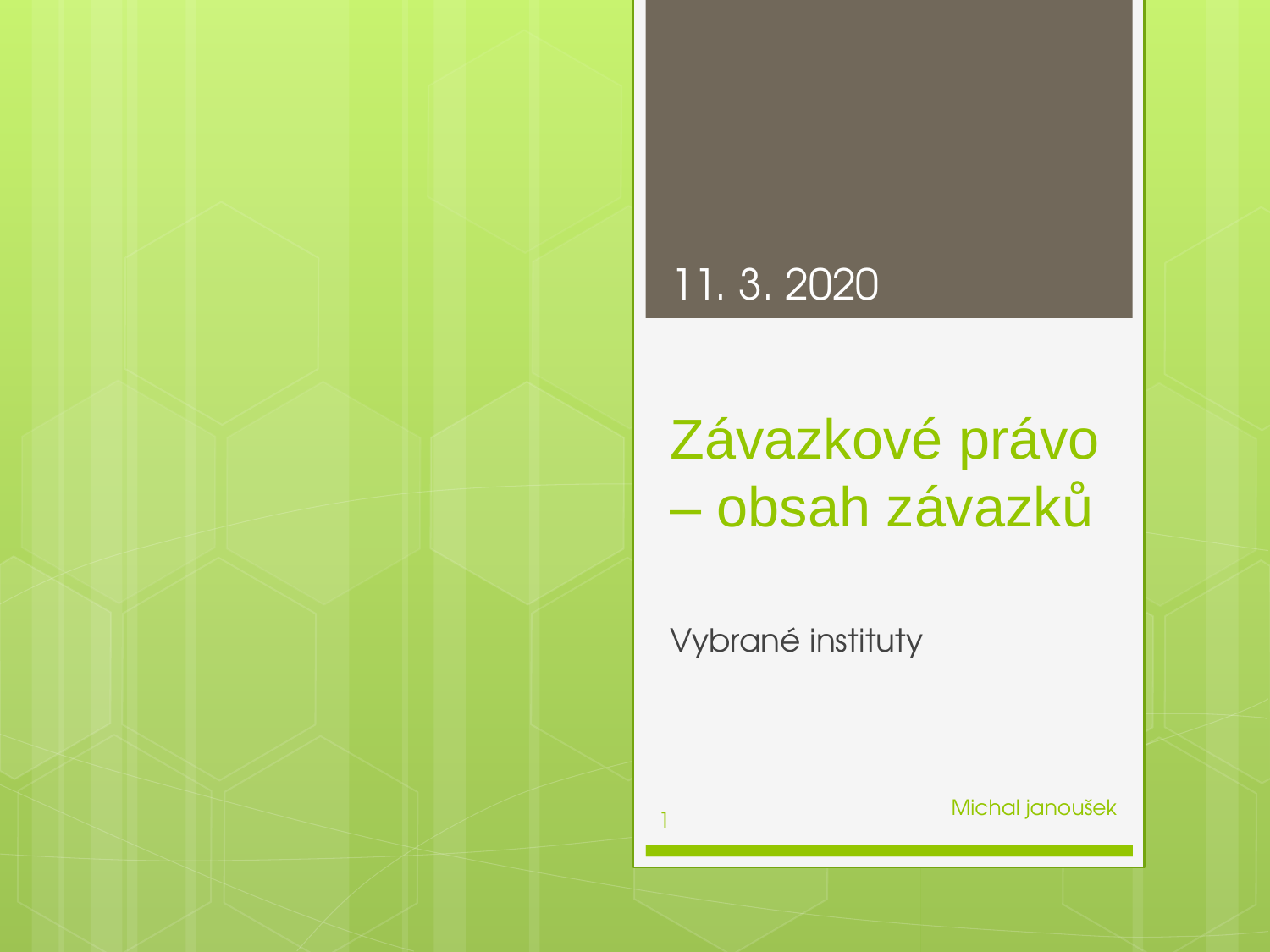

11. 3. 2020
# Závazkové právo – obsah závazků
Vybrané instituty

1
Michal janoušek